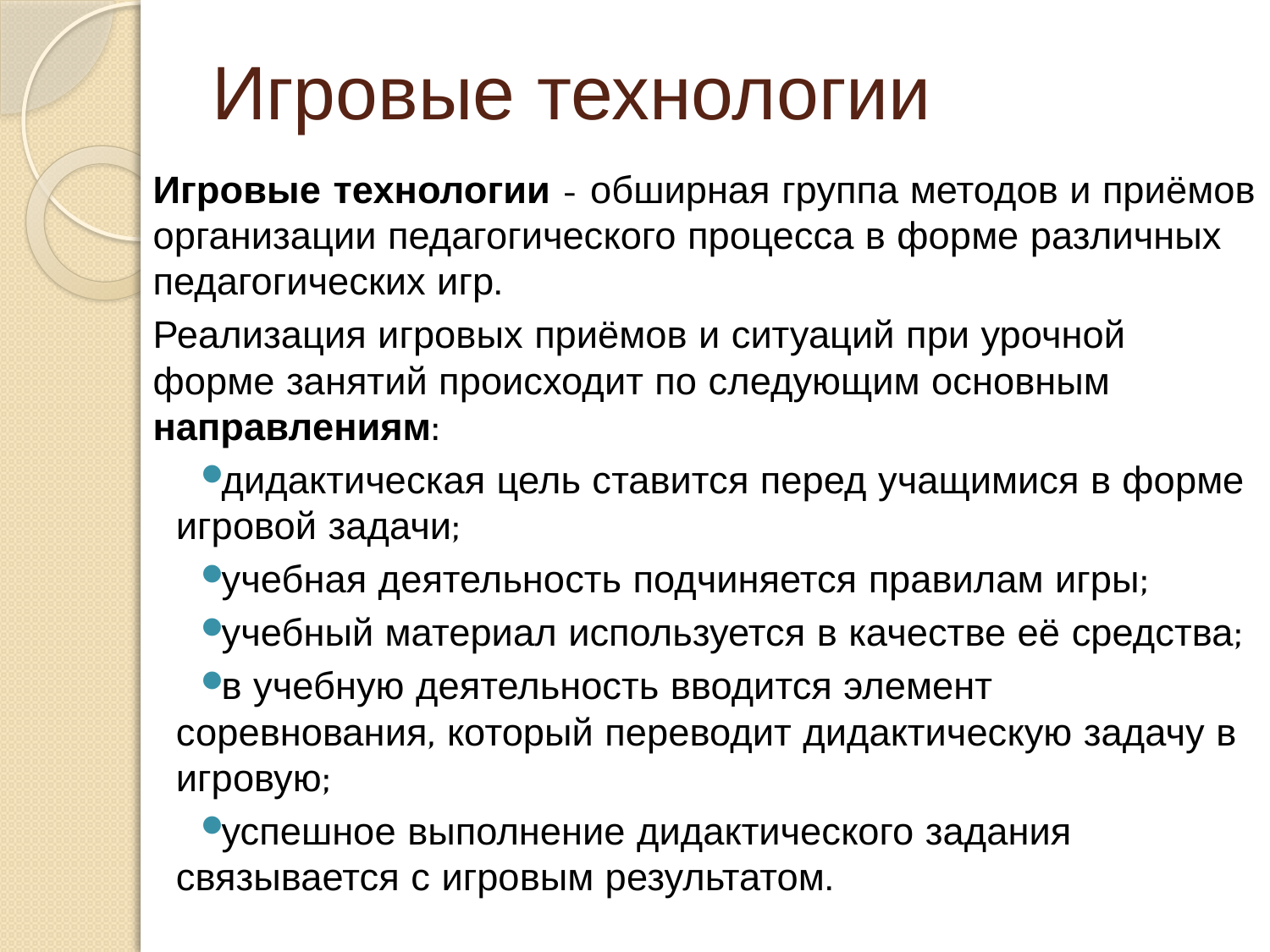

# Игровые технологии
Игровые технологии - обширная группа методов и приёмов организации педагогического процесса в форме различных педагогических игр.
Реализация игровых приёмов и ситуаций при урочной форме занятий происходит по следующим основным направлениям:
дидактическая цель ставится перед учащимися в форме игровой задачи;
учебная деятельность подчиняется правилам игры;
учебный материал используется в качестве её средства;
в учебную деятельность вводится элемент соревнования, который переводит дидактическую задачу в игровую;
успешное выполнение дидактического задания связывается с игровым результатом.